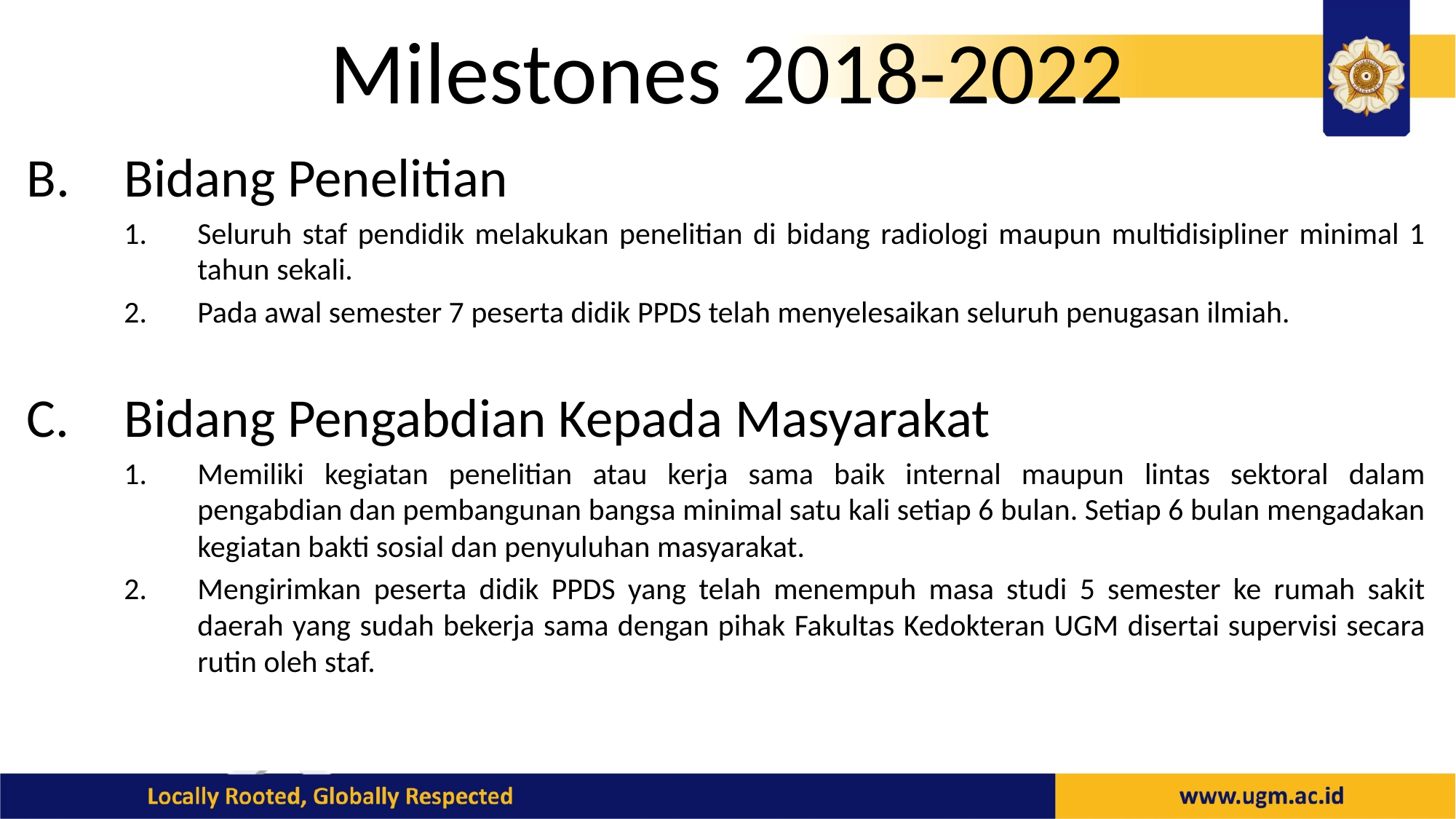

# Milestones 2018-2022
B.	Bidang Penelitian
1.	Seluruh staf pendidik melakukan penelitian di bidang radiologi maupun multidisipliner minimal 1 tahun sekali.
2.	Pada awal semester 7 peserta didik PPDS telah menyelesaikan seluruh penugasan ilmiah.

Bidang Pengabdian Kepada Masyarakat
1.	Memiliki kegiatan penelitian atau kerja sama baik internal maupun lintas sektoral dalam pengabdian dan pembangunan bangsa minimal satu kali setiap 6 bulan. Setiap 6 bulan mengadakan kegiatan bakti sosial dan penyuluhan masyarakat.
2.	Mengirimkan peserta didik PPDS yang telah menempuh masa studi 5 semester ke rumah sakit daerah yang sudah bekerja sama dengan pihak Fakultas Kedokteran UGM disertai supervisi secara rutin oleh staf.